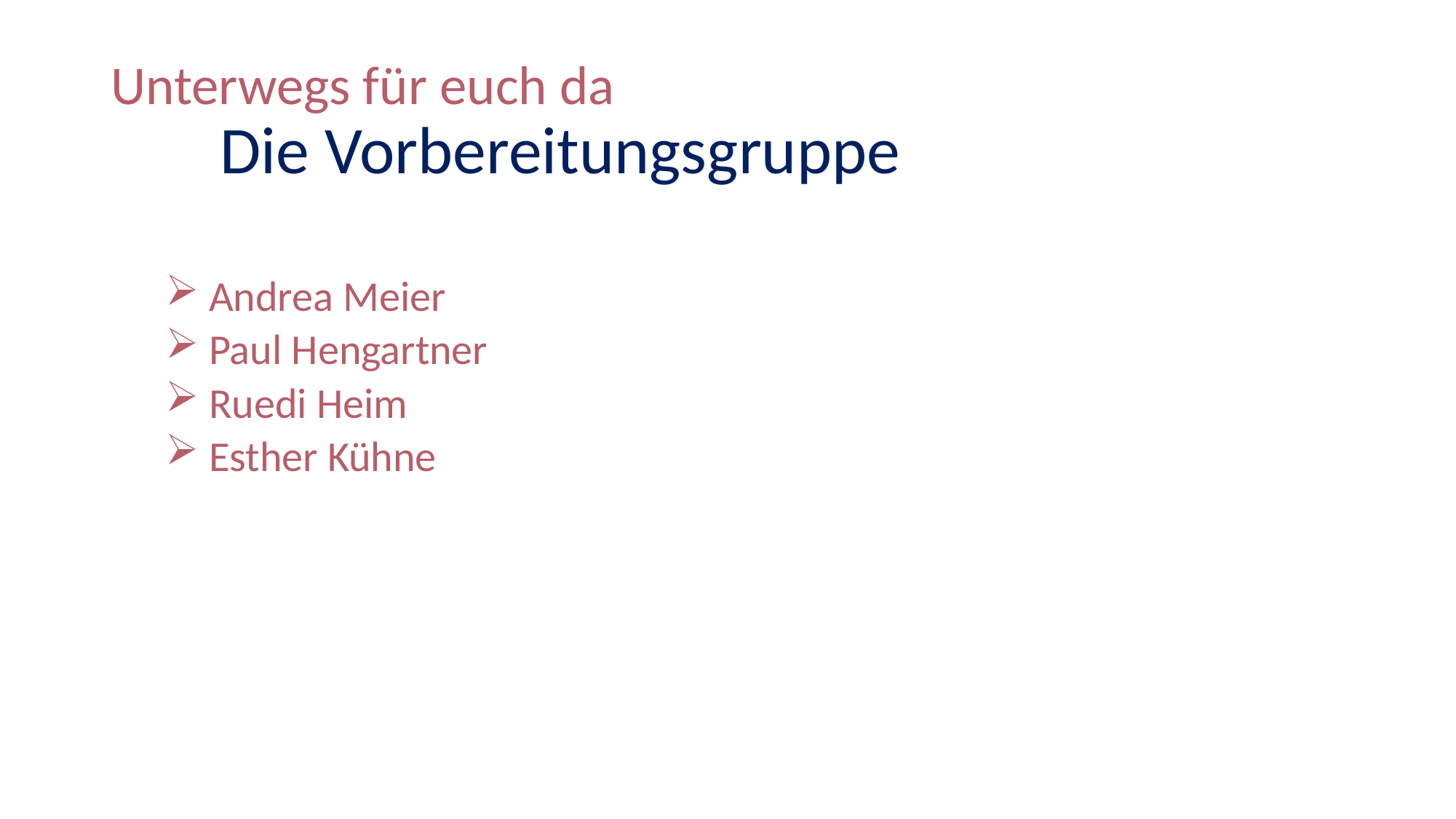

# Unterwegs für euch da Die Vorbereitungsgruppe

 Andrea Meier
 Paul Hengartner
 Ruedi Heim
 Esther Kühne